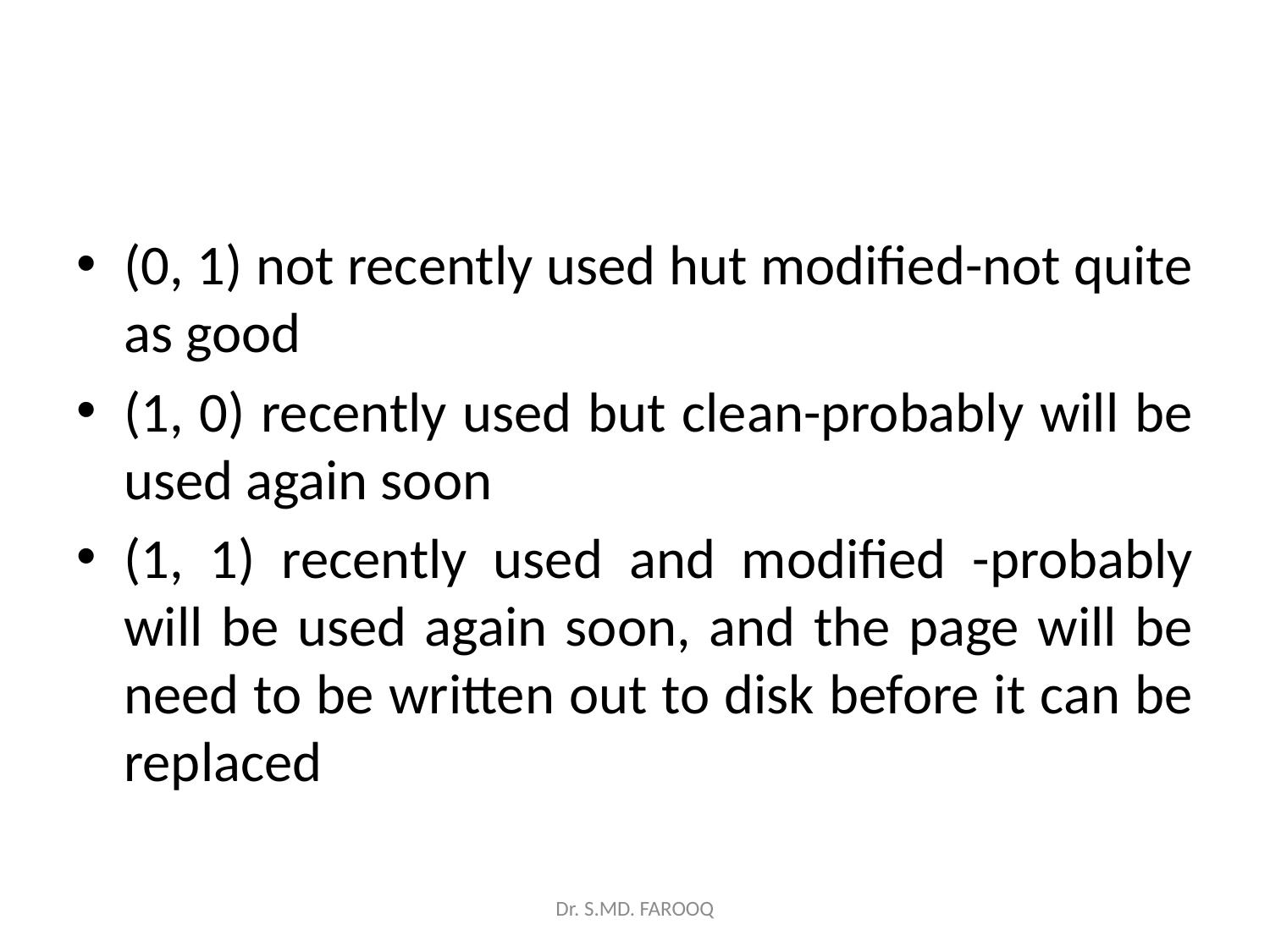

#
(0, 1) not recently used hut modified-not quite as good
(1, 0) recently used but clean-probably will be used again soon
(1, 1) recently used and modified -probably will be used again soon, and the page will be need to be written out to disk before it can be replaced
Dr. S.MD. FAROOQ